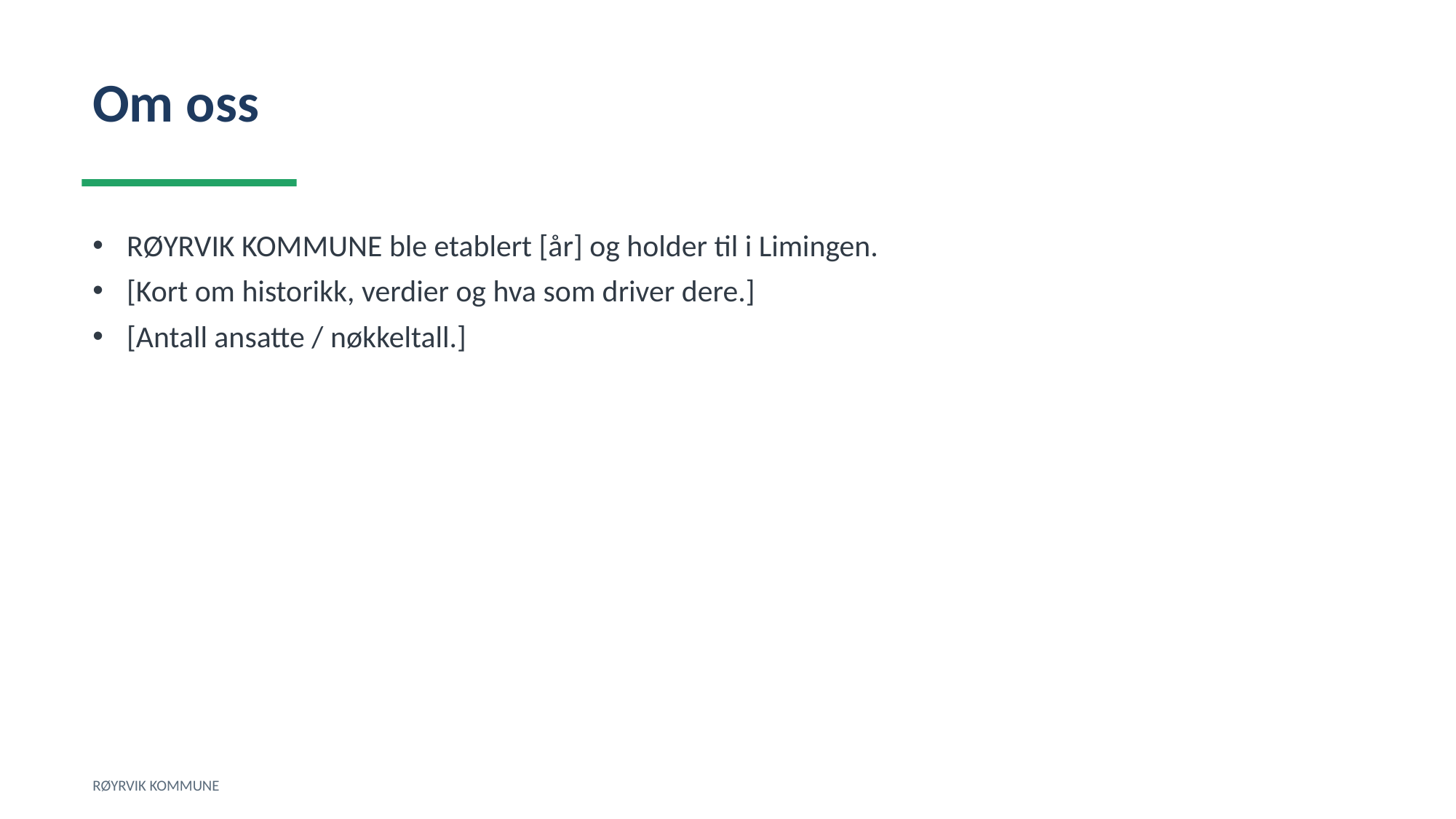

Om oss

RØYRVIK KOMMUNE ble etablert [år] og holder til i Limingen.
[Kort om historikk, verdier og hva som driver dere.]
[Antall ansatte / nøkkeltall.]
RØYRVIK KOMMUNE